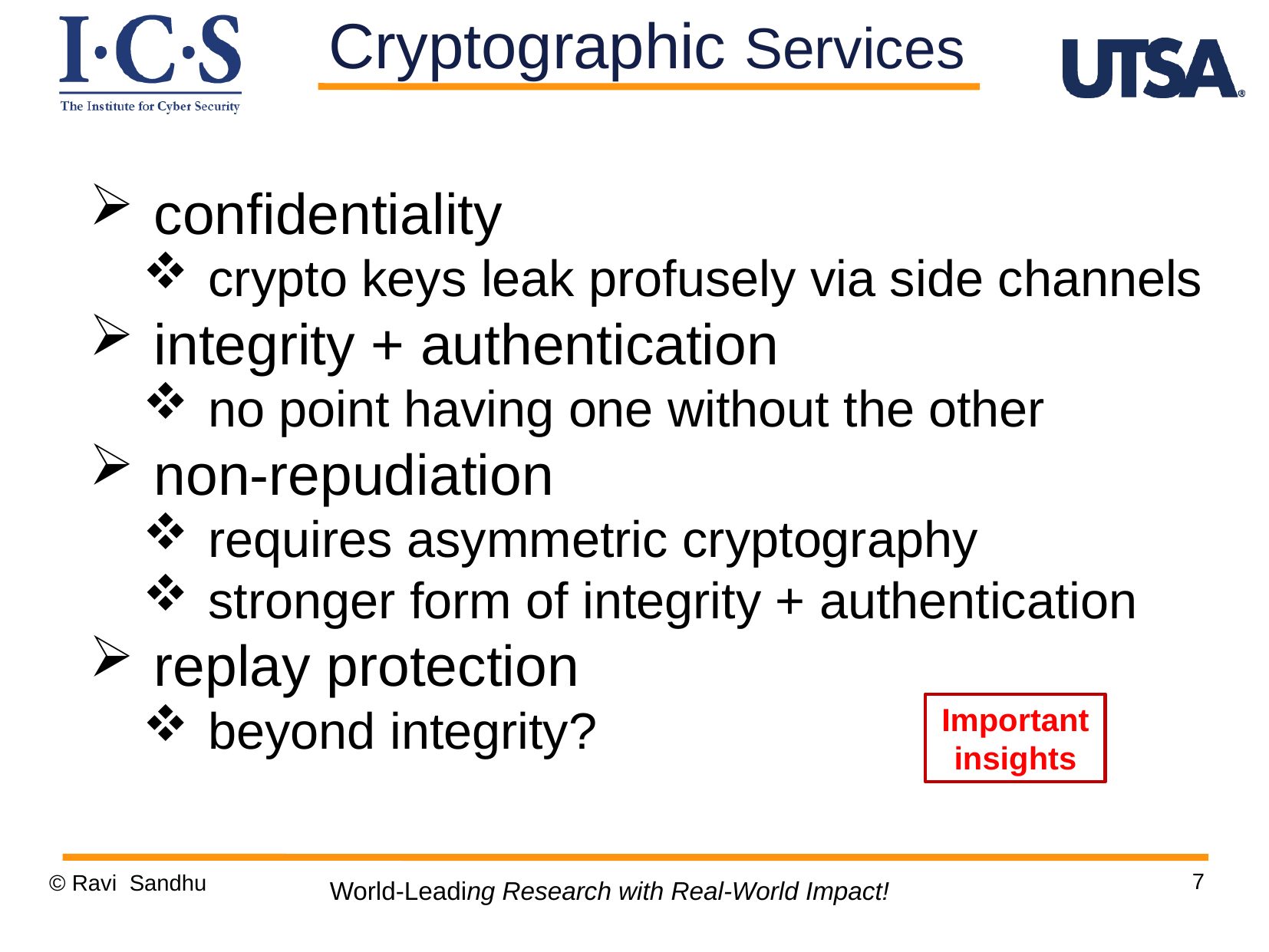

Cryptographic Services
confidentiality
crypto keys leak profusely via side channels
integrity + authentication
no point having one without the other
non-repudiation
requires asymmetric cryptography
stronger form of integrity + authentication
replay protection
beyond integrity?

Important
insights
7
© Ravi  Sandhu
World-Leading Research with Real-World Impact!